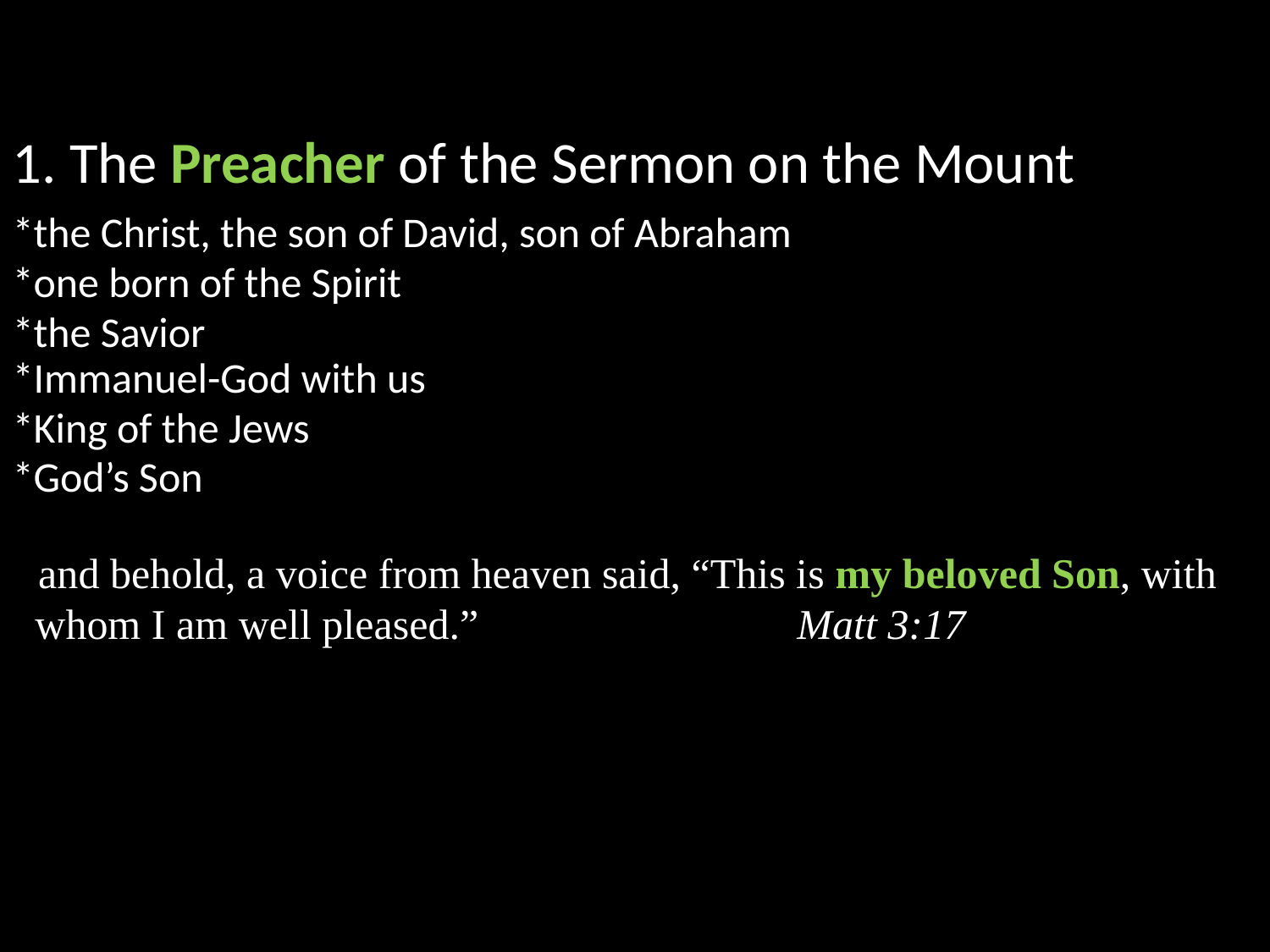

1. The Preacher of the Sermon on the Mount.
*the Christ, the son of David, son of Abraham
*one born of the Spirit
*the Savior
*Immanuel-God with us
*King of the Jews
*God’s Son
 and behold, a voice from heaven said, “This is my beloved Son, with whom I am well pleased.” 			Matt 3:17